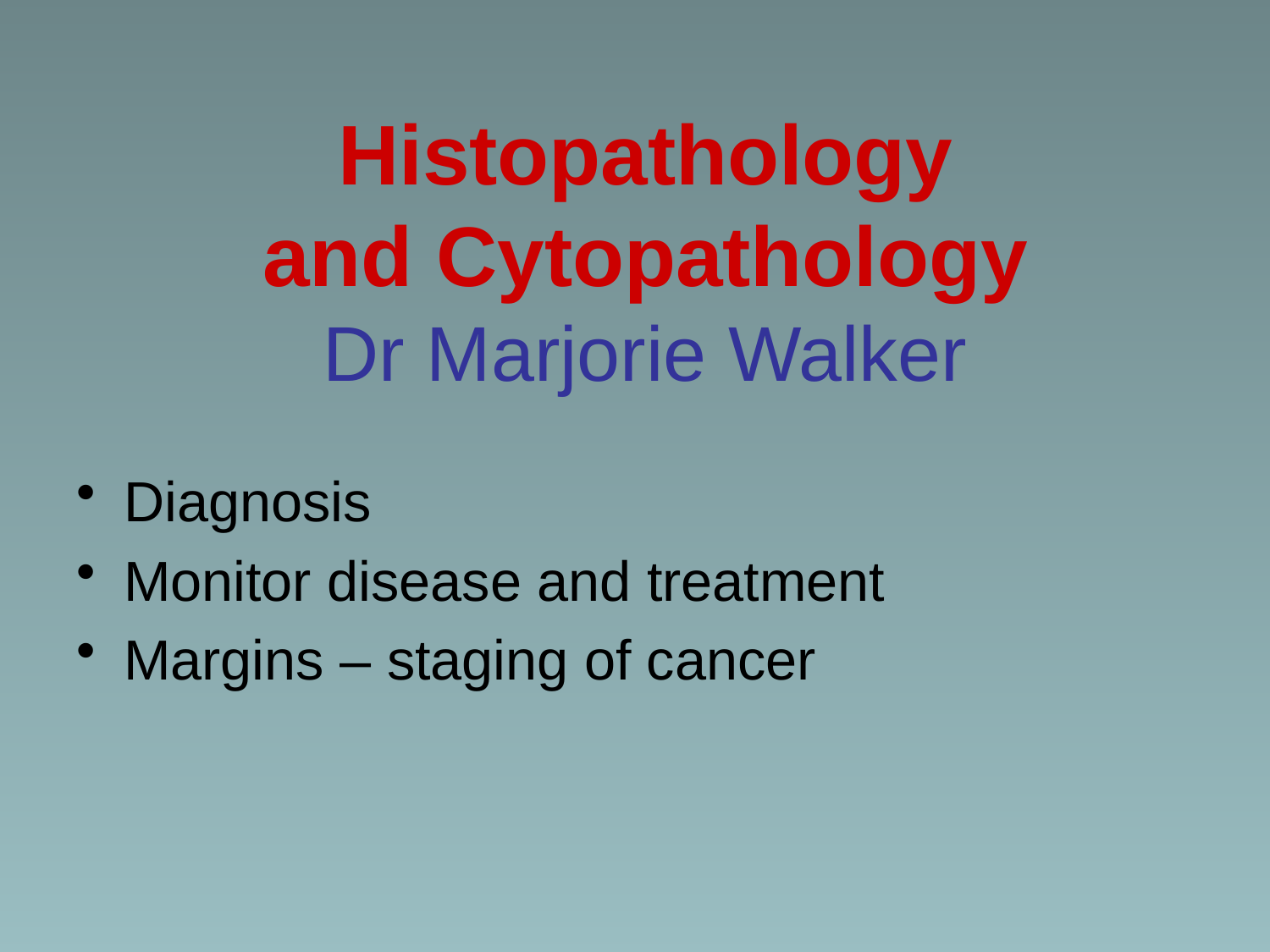

# Histopathology and Cytopathology Dr Marjorie Walker

Diagnosis
Monitor disease and treatment
Margins – staging of cancer